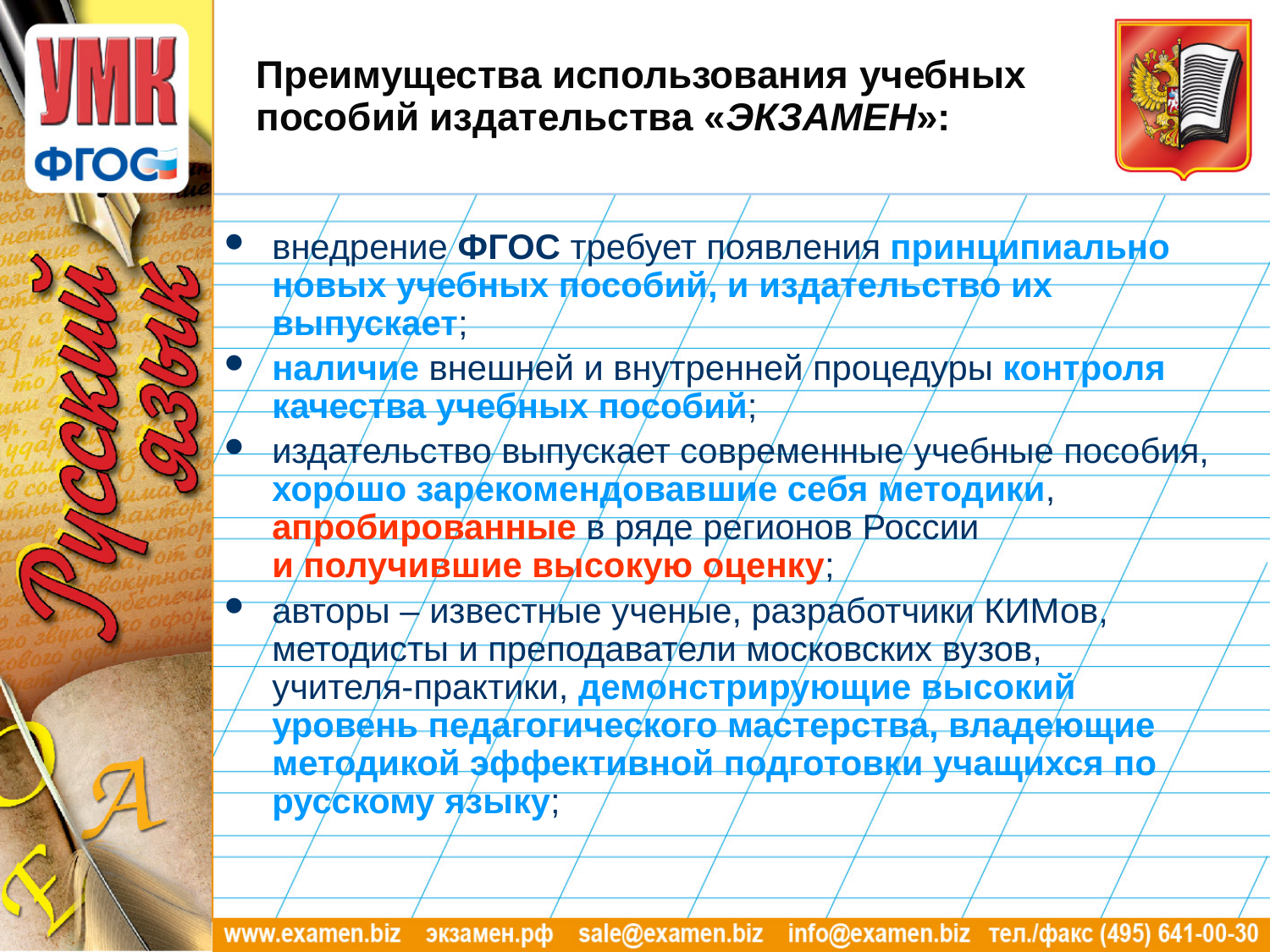

# Преимущества использования учебных пособий издательства «ЭКЗАМЕН»:
внедрение ФГОС требует появления принципиально новых учебных пособий, и издательство их выпускает;
наличие внешней и внутренней процедуры контроля качества учебных пособий;
издательство выпускает современные учебные пособия, хорошо зарекомендовавшие себя методики, апробированные в ряде регионов России
и получившие высокую оценку;
авторы – известные ученые, разработчики КИМов, методисты и преподаватели московских вузов,
учителя-практики, демонстрирующие высокий уровень педагогического мастерства, владеющие методикой эффективной подготовки учащихся по русскому языку;